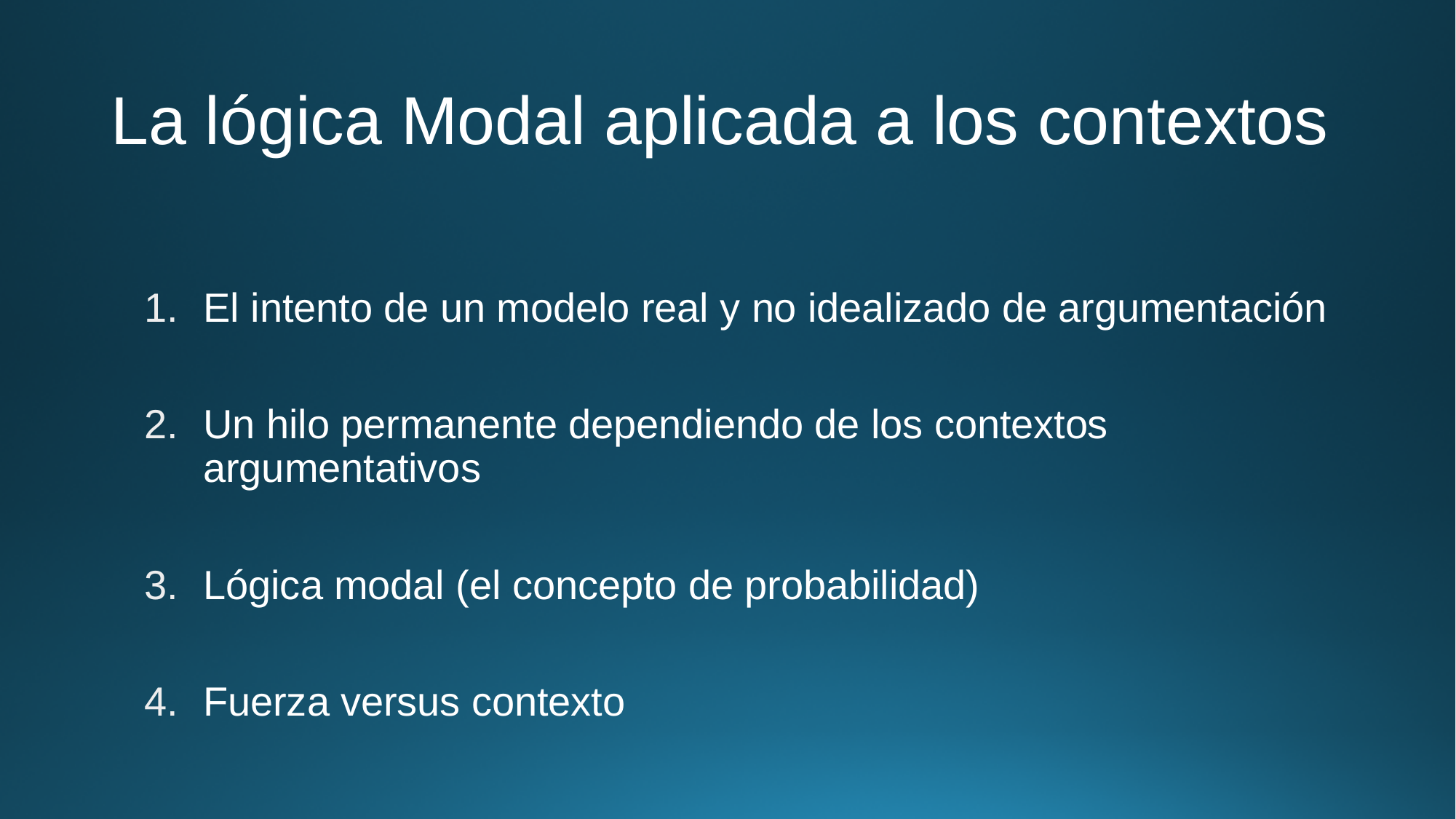

# La lógica Modal aplicada a los contextos

El intento de un modelo real y no idealizado de argumentación

Un hilo permanente dependiendo de los contextos argumentativos

Lógica modal (el concepto de probabilidad)

Fuerza versus contexto